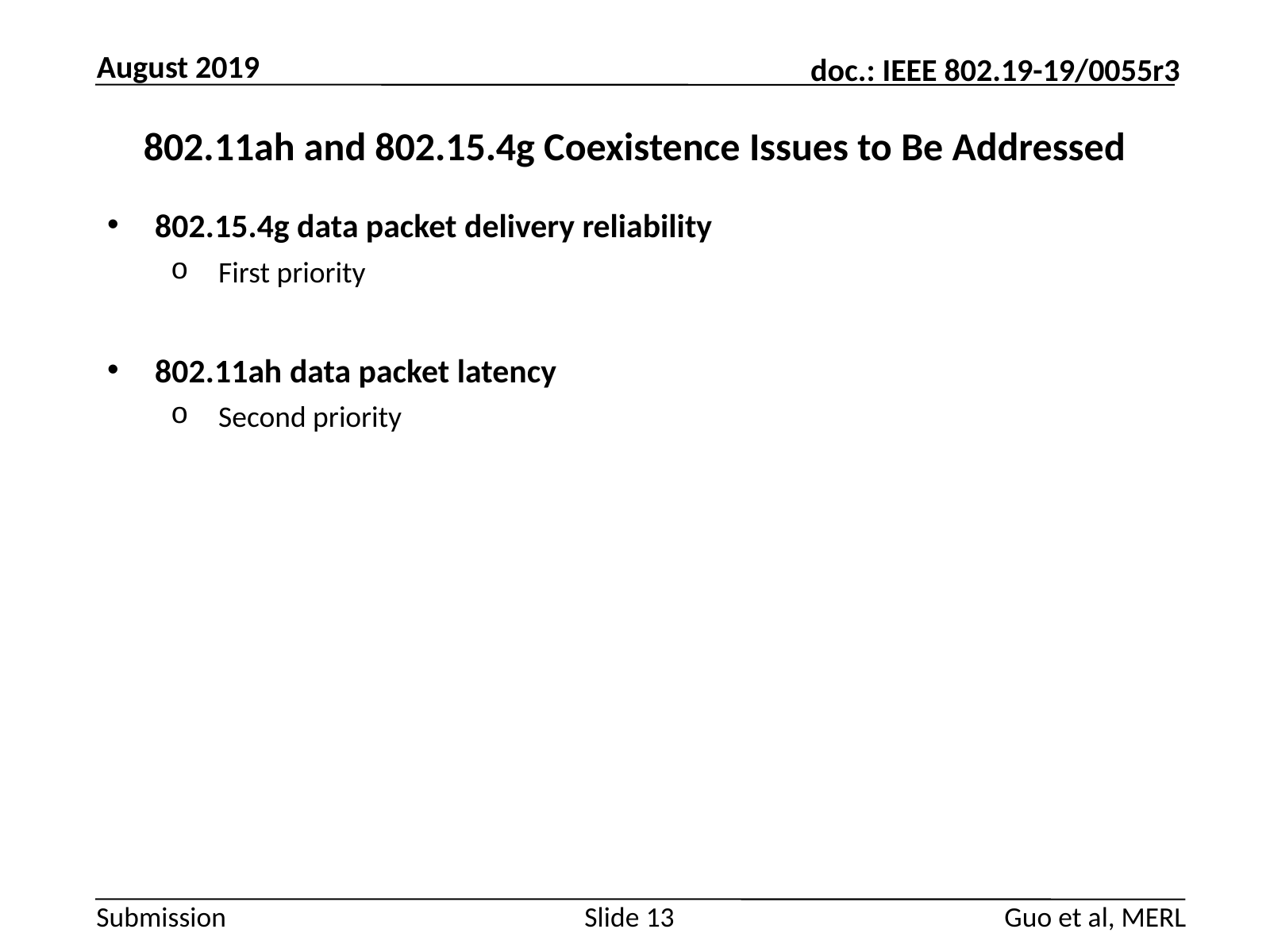

August 2019
# 802.11ah and 802.15.4g Coexistence Issues to Be Addressed

802.15.4g data packet delivery reliability
First priority

802.11ah data packet latency
Second priority
Guo et al, MERL
Slide 13